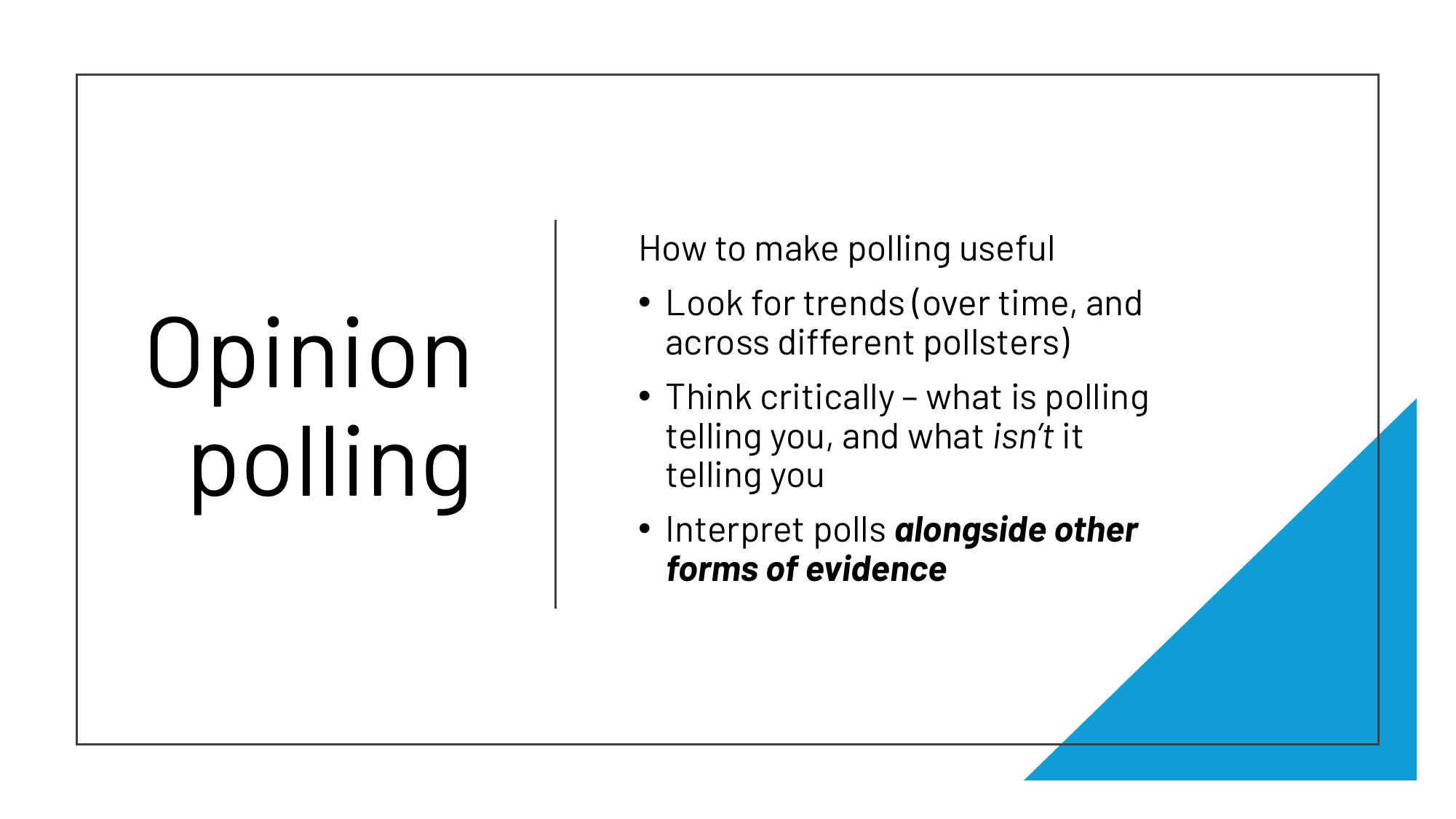

# Opinion polling
How to make polling useful
Look for trends (over time, and across different pollsters)
Think critically – what is polling telling you, and what isn’t it telling you
Interpret polls alongside other forms of evidence